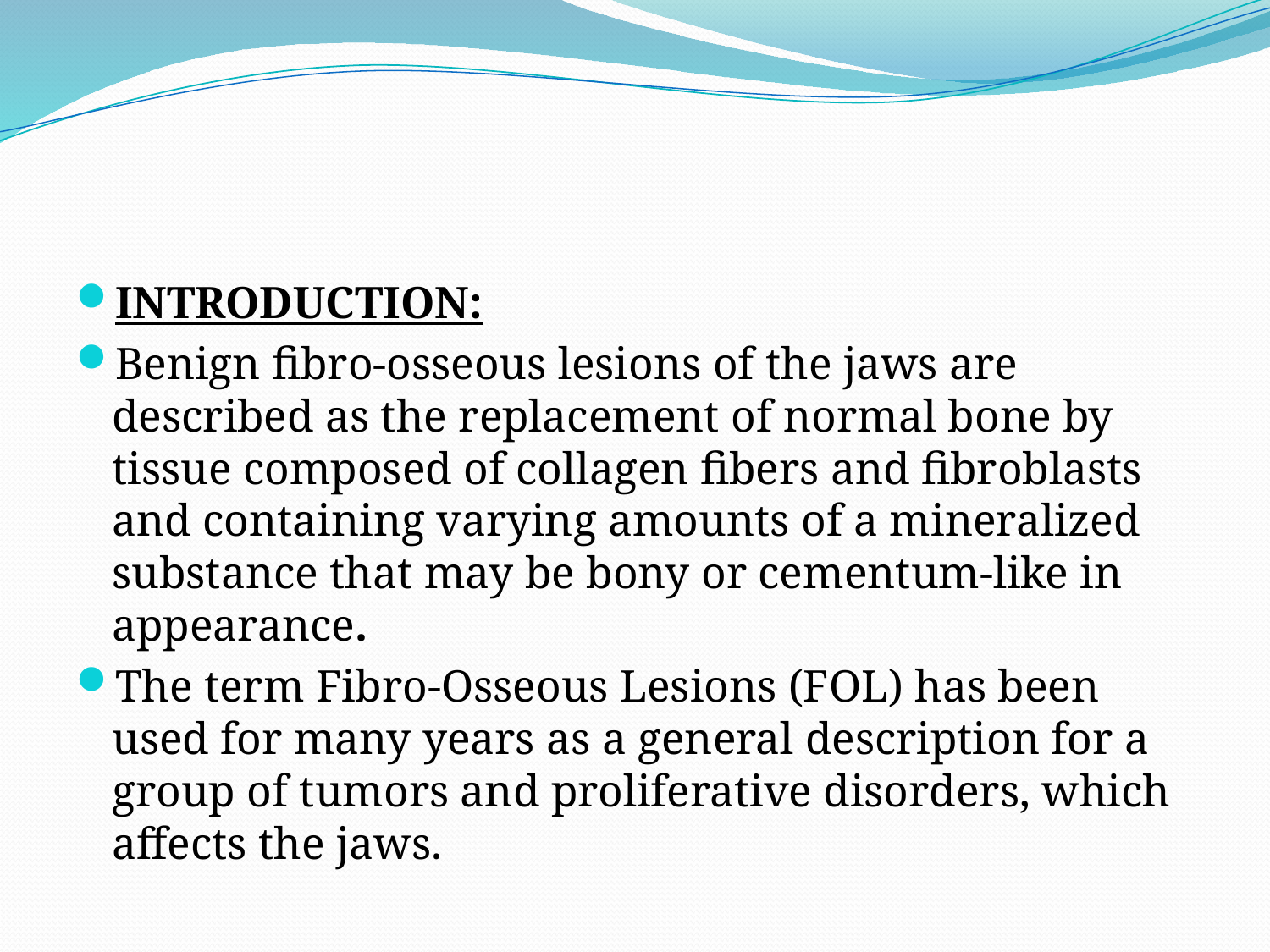

INTRODUCTION:
Benign fibro-osseous lesions of the jaws are described as the replacement of normal bone by tissue composed of collagen fibers and fibroblasts and containing varying amounts of a mineralized substance that may be bony or cementum-like in appearance.
The term Fibro-Osseous Lesions (FOL) has been used for many years as a general description for a group of tumors and proliferative disorders, which affects the jaws.